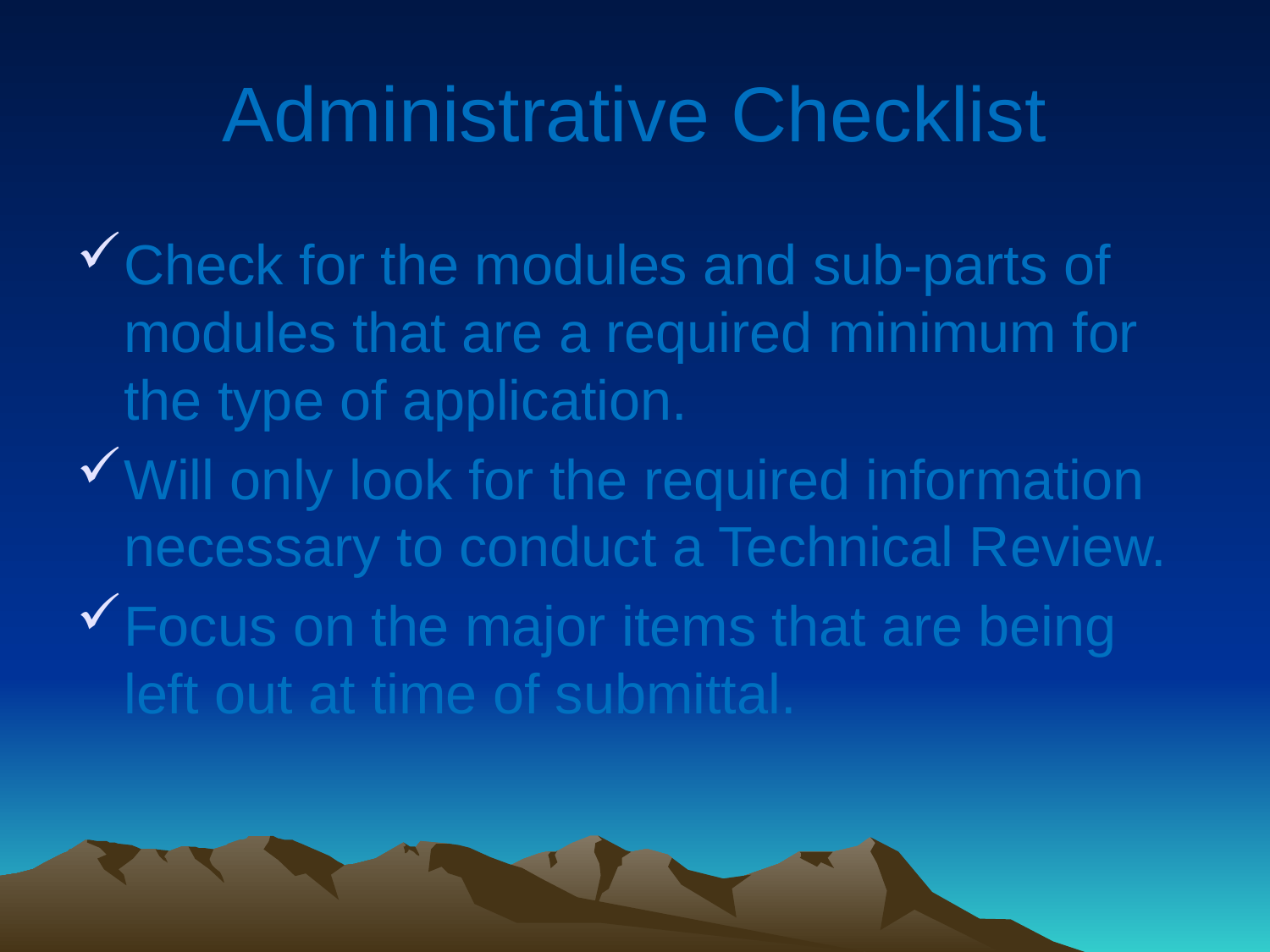

# Administrative Checklist
Check for the modules and sub-parts of modules that are a required minimum for the type of application.
Will only look for the required information necessary to conduct a Technical Review.
Focus on the major items that are being left out at time of submittal.